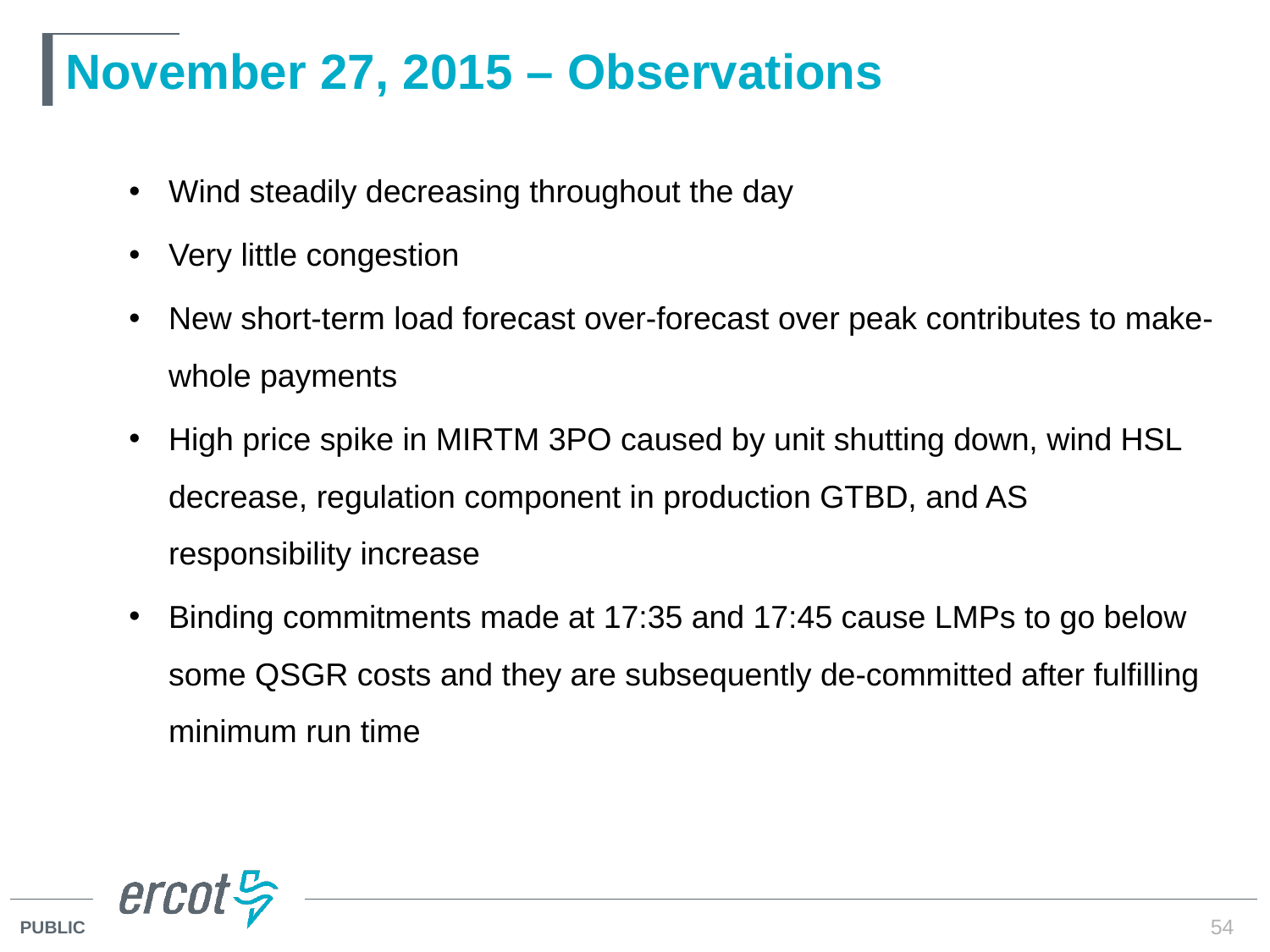

# November 27, 2015 – Observations
Wind steadily decreasing throughout the day
Very little congestion
New short-term load forecast over-forecast over peak contributes to make-whole payments
High price spike in MIRTM 3PO caused by unit shutting down, wind HSL decrease, regulation component in production GTBD, and AS responsibility increase
Binding commitments made at 17:35 and 17:45 cause LMPs to go below some QSGR costs and they are subsequently de-committed after fulfilling minimum run time

54